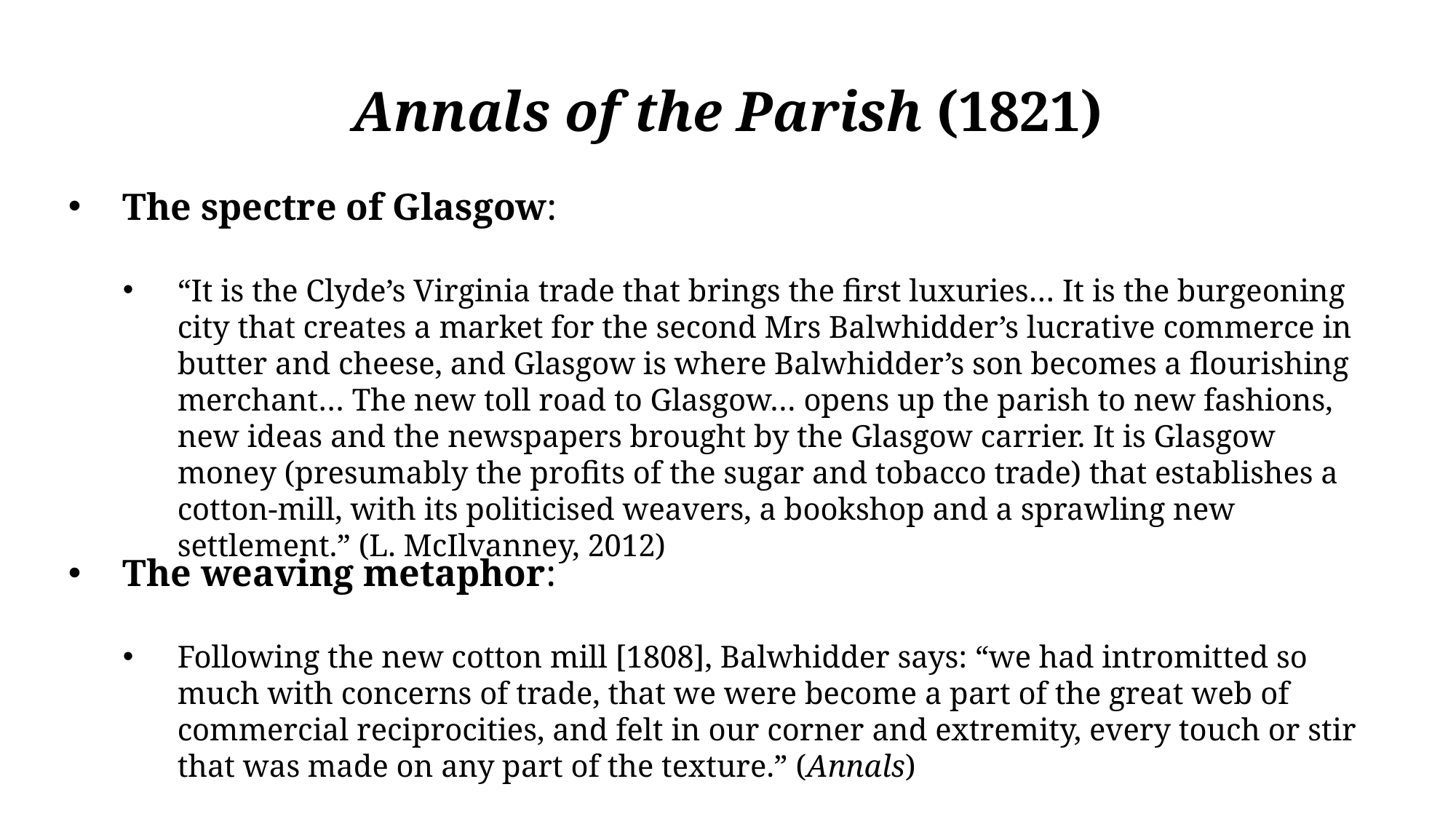

Annals of the Parish (1821)
The spectre of Glasgow:

“It is the Clyde’s Virginia trade that brings the first luxuries… It is the burgeoning city that creates a market for the second Mrs Balwhidder’s lucrative commerce in butter and cheese, and Glasgow is where Balwhidder’s son becomes a flourishing merchant… The new toll road to Glasgow… opens up the parish to new fashions, new ideas and the newspapers brought by the Glasgow carrier. It is Glasgow money (presumably the profits of the sugar and tobacco trade) that establishes a cotton-mill, with its politicised weavers, a bookshop and a sprawling new settlement.” (L. McIlvanney, 2012)
The weaving metaphor:

Following the new cotton mill [1808], Balwhidder says: “we had intromitted so much with concerns of trade, that we were become a part of the great web of commercial reciprocities, and felt in our corner and extremity, every touch or stir that was made on any part of the texture.” (Annals)